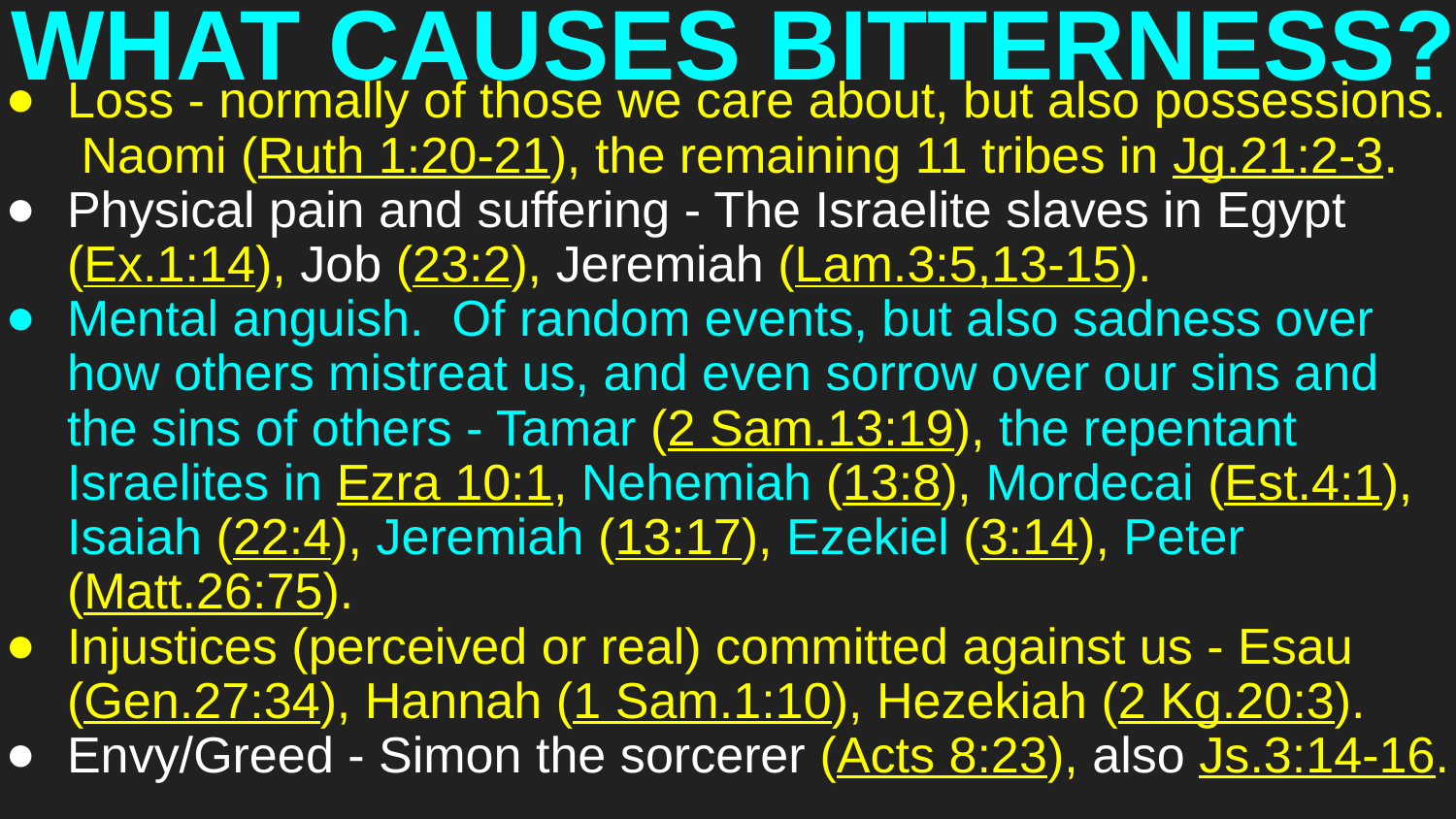

# WHAT CAUSES BITTERNESS?
Loss - normally of those we care about, but also possessions.  Naomi (Ruth 1:20-21), the remaining 11 tribes in Jg.21:2-3.
Physical pain and suffering - The Israelite slaves in Egypt (Ex.1:14), Job (23:2), Jeremiah (Lam.3:5,13-15).
Mental anguish.  Of random events, but also sadness over how others mistreat us, and even sorrow over our sins and the sins of others - Tamar (2 Sam.13:19), the repentant Israelites in Ezra 10:1, Nehemiah (13:8), Mordecai (Est.4:1), Isaiah (22:4), Jeremiah (13:17), Ezekiel (3:14), Peter (Matt.26:75).
Injustices (perceived or real) committed against us - Esau (Gen.27:34), Hannah (1 Sam.1:10), Hezekiah (2 Kg.20:3).
Envy/Greed - Simon the sorcerer (Acts 8:23), also Js.3:14-16.